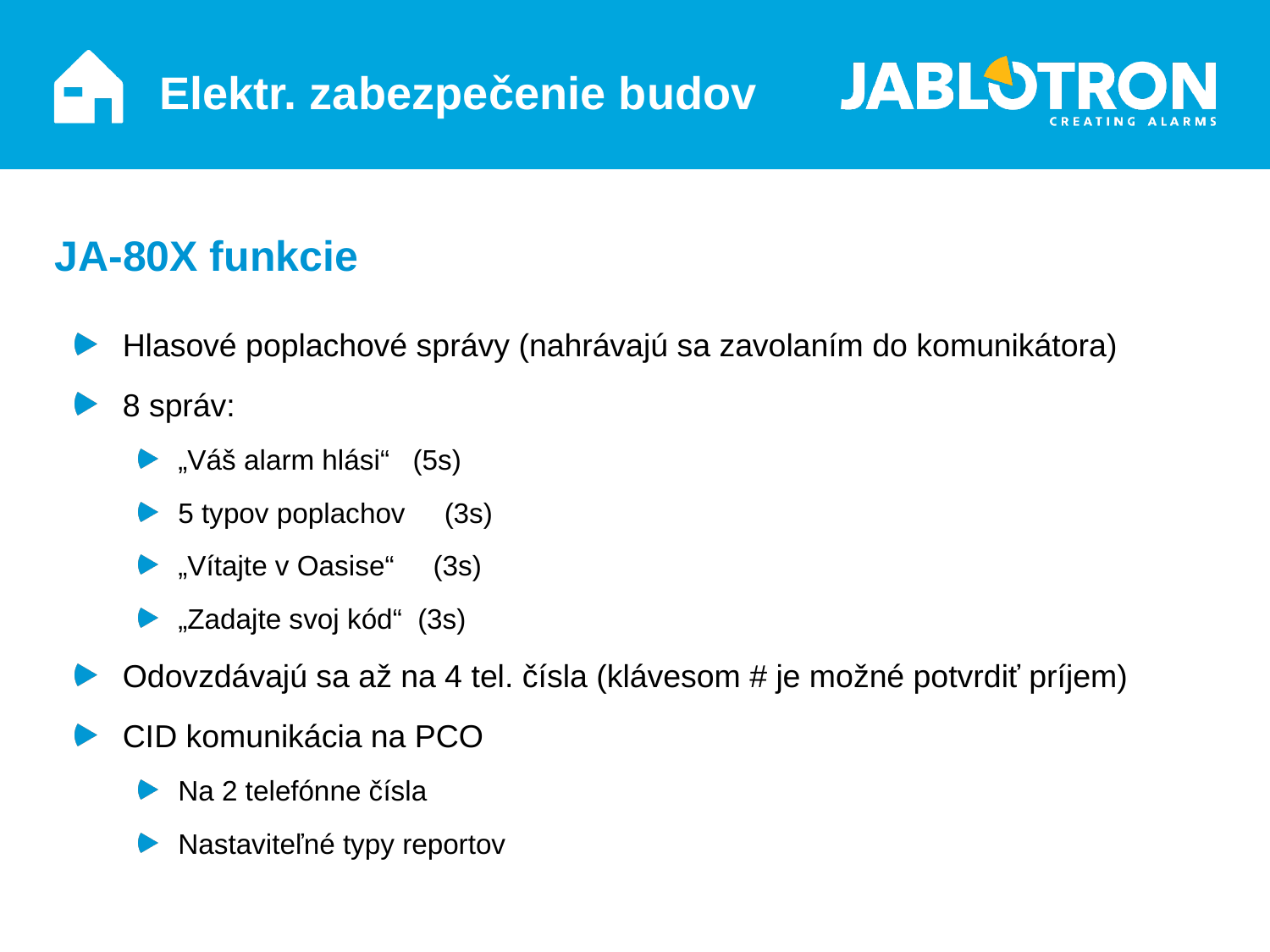

Elektr. zabezpečenie budov
JA-80X funkcie
Hlasové poplachové správy (nahrávajú sa zavolaním do komunikátora)
8 správ:
„Váš alarm hlási“   (5s)
5 typov poplachov     (3s)
„Vítajte v Oasise“     (3s)
„Zadajte svoj kód“  (3s)
Odovzdávajú sa až na 4 tel. čísla (klávesom # je možné potvrdiť príjem)
CID komunikácia na PCO
Na 2 telefónne čísla
Nastaviteľné typy reportov